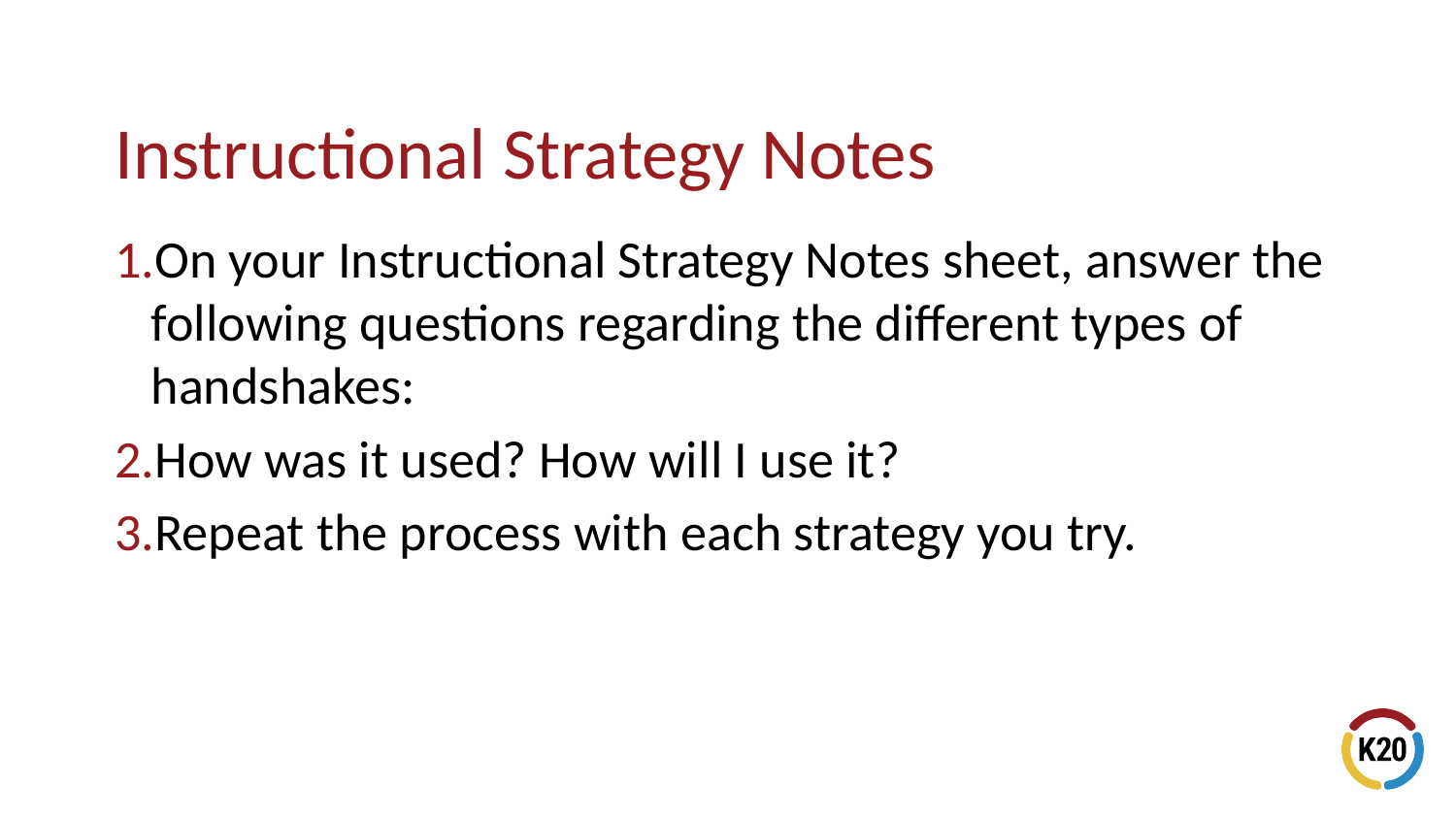

On your Instructional Strategy Notes sheet, answer the following questions regarding the different types of handshakes:
How was it used? How will I use it?
Repeat the process with each strategy you try.
# Instructional Strategy Notes